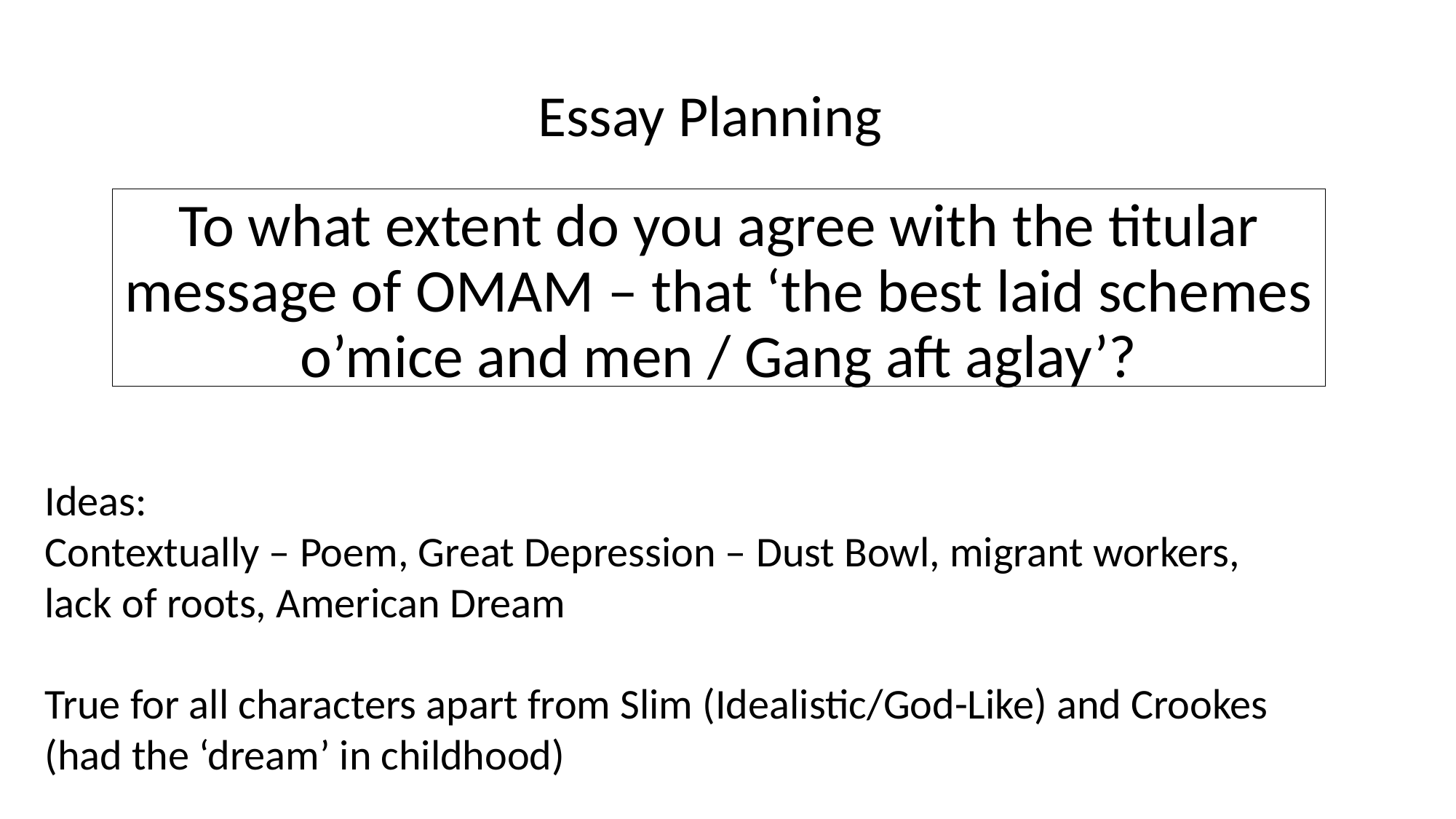

# Essay Planning
To what extent do you agree with the titular message of OMAM – that ‘the best laid schemes o’mice and men / Gang aft aglay’?
Ideas:
Contextually – Poem, Great Depression – Dust Bowl, migrant workers, lack of roots, American Dream

True for all characters apart from Slim (Idealistic/God-Like) and Crookes (had the ‘dream’ in childhood)